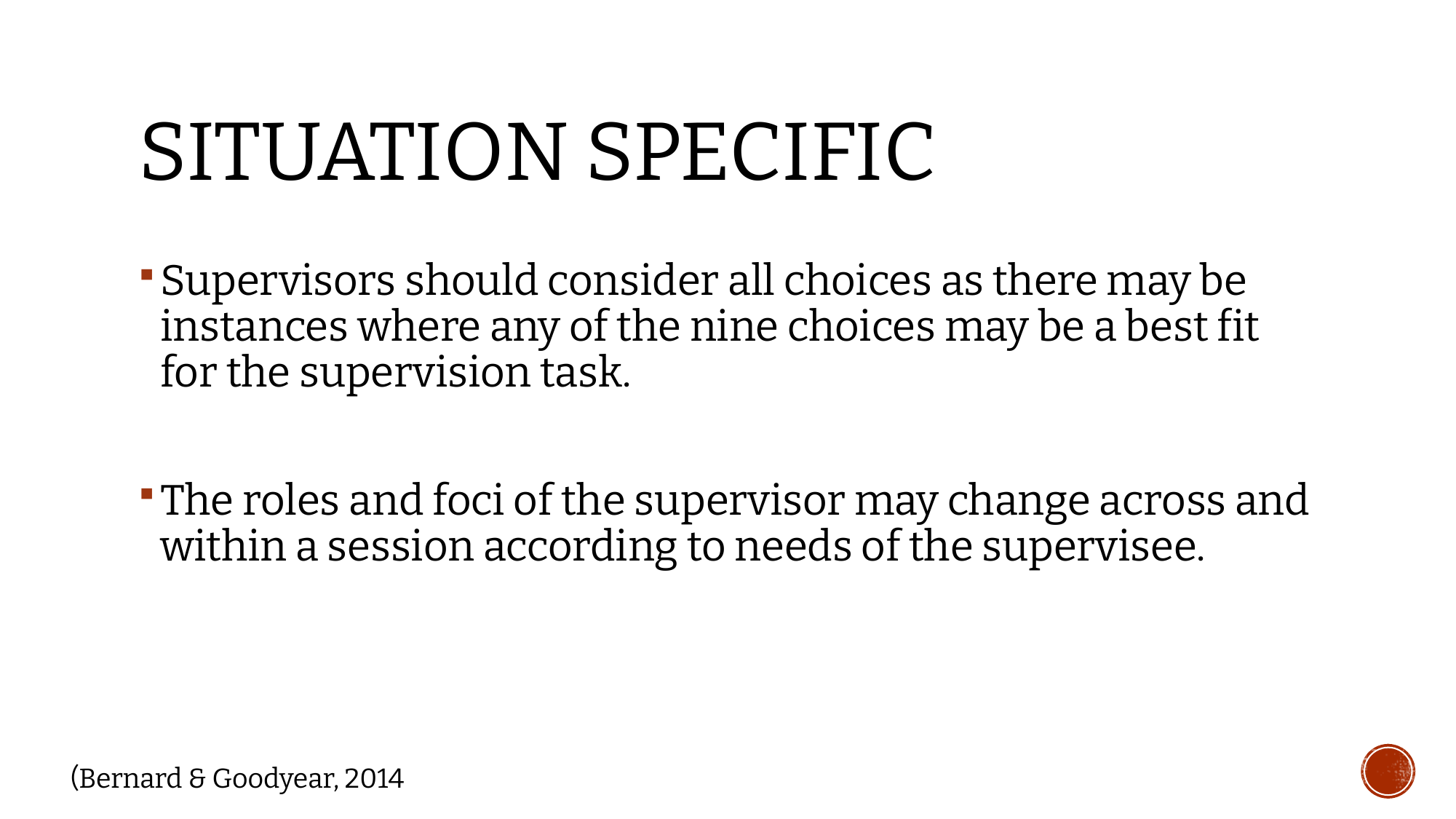

# Situation Specific
Supervisors should consider all choices as there may be instances where any of the nine choices may be a best fit for the supervision task.

The roles and foci of the supervisor may change across and within a session according to needs of the supervisee.
(Bernard & Goodyear, 2014